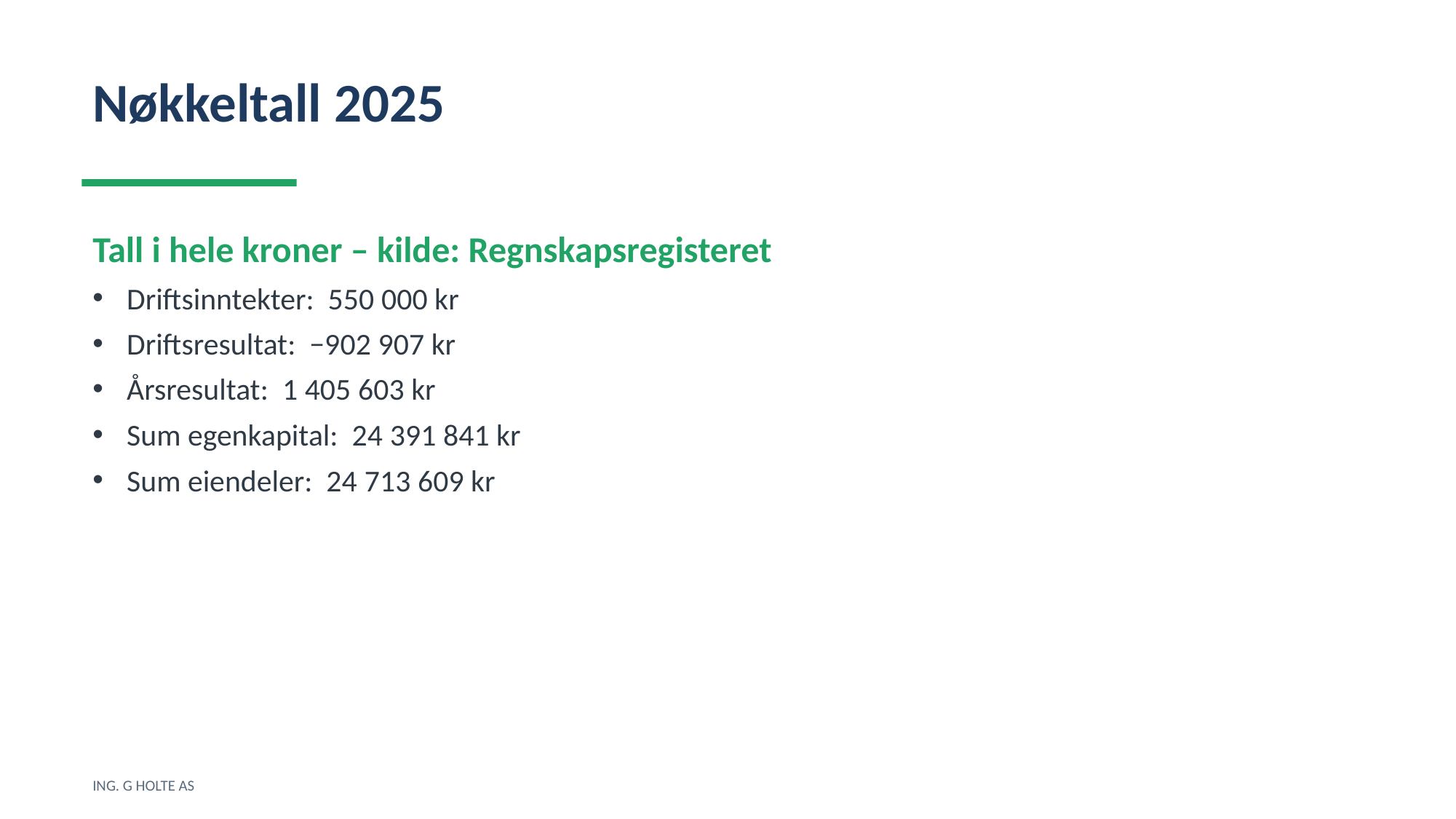

Nøkkeltall 2025

Tall i hele kroner – kilde: Regnskapsregisteret
Driftsinntekter:  550 000 kr
Driftsresultat:  −902 907 kr
Årsresultat:  1 405 603 kr
Sum egenkapital:  24 391 841 kr
Sum eiendeler:  24 713 609 kr
ING. G HOLTE AS